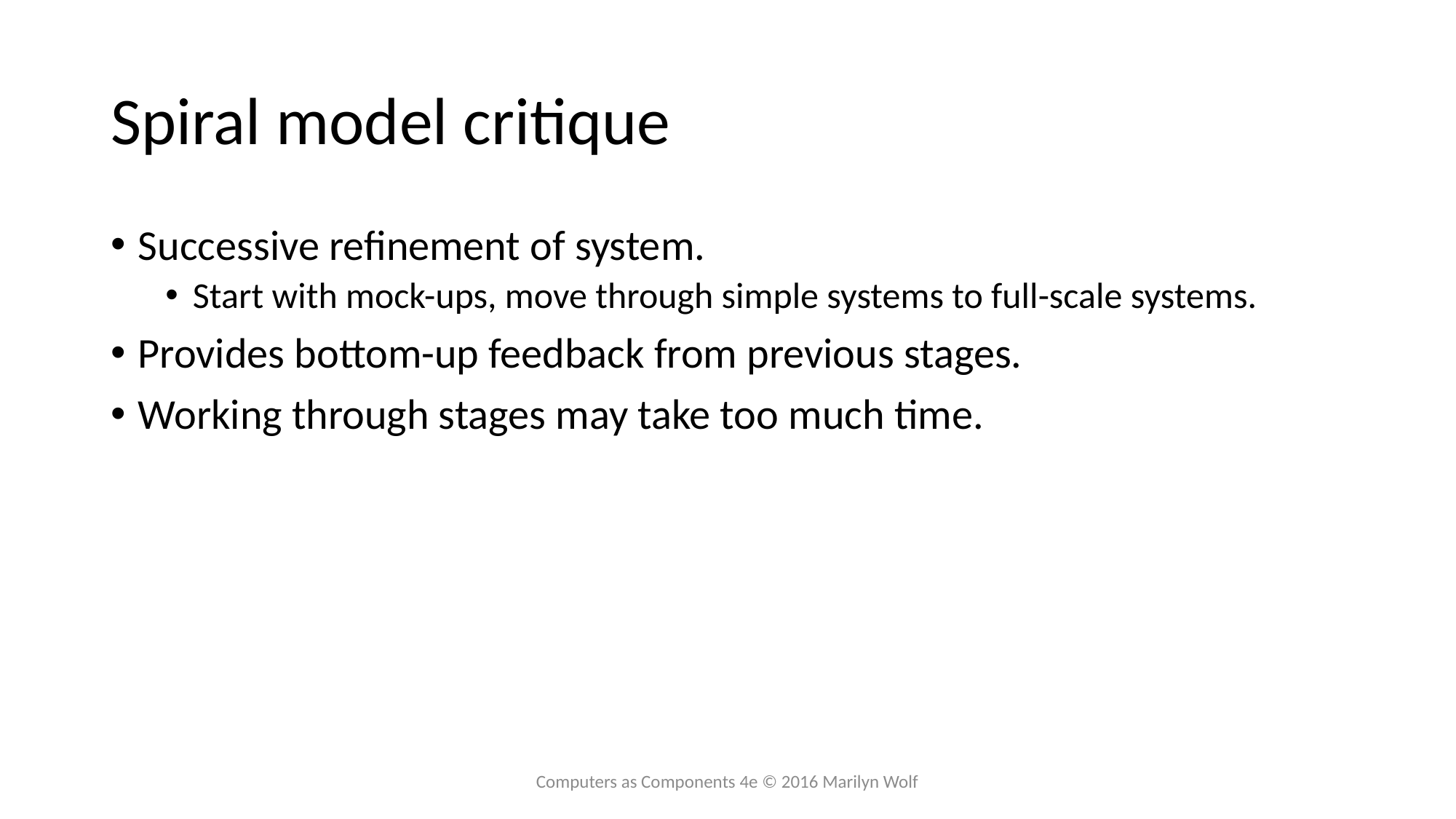

# Spiral model critique
Successive refinement of system.
Start with mock-ups, move through simple systems to full-scale systems.
Provides bottom-up feedback from previous stages.
Working through stages may take too much time.
Computers as Components 4e © 2016 Marilyn Wolf